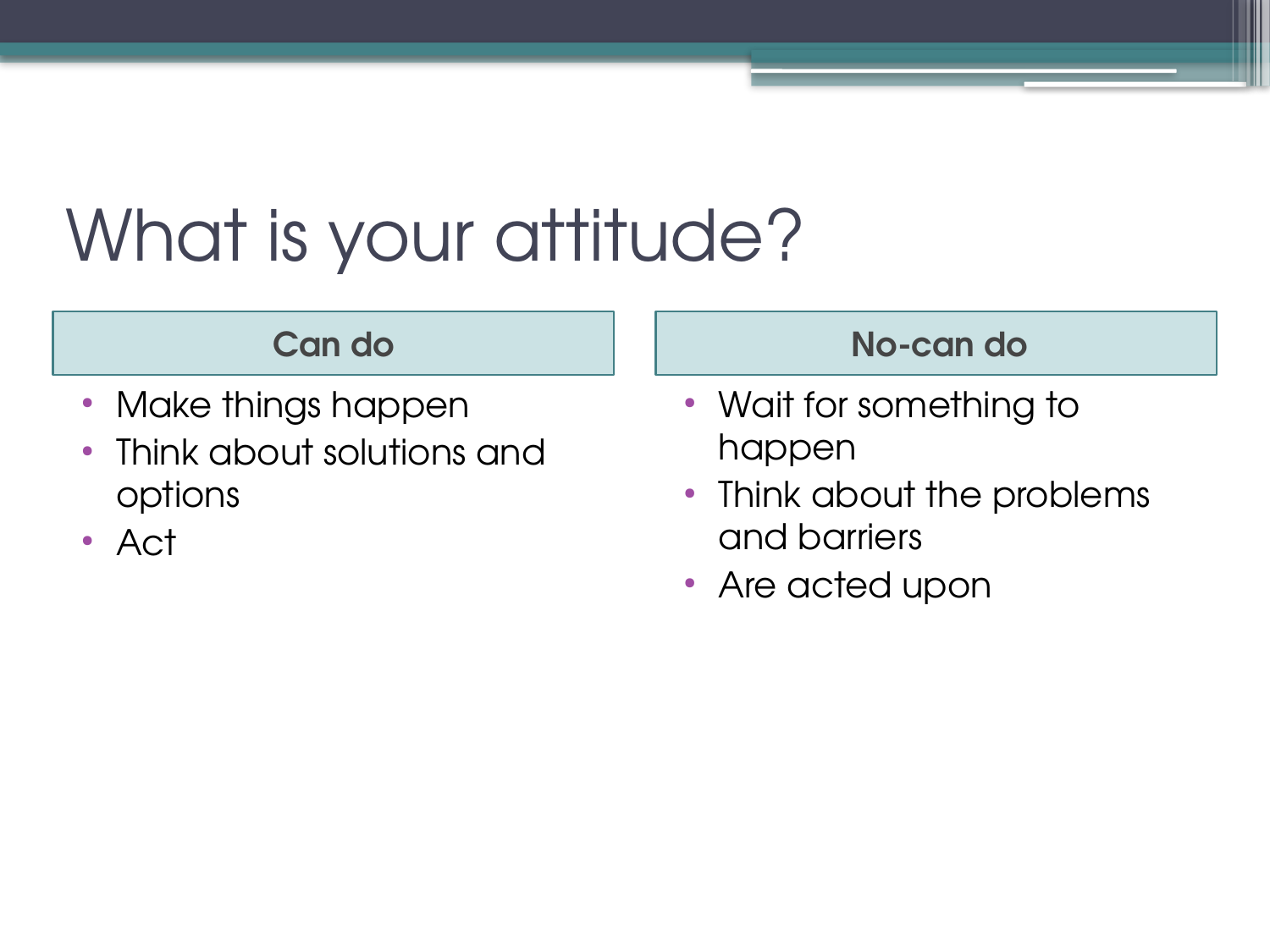

# What is your attitude?
Can do
No-can do
Make things happen
Think about solutions and options
Act
Wait for something to happen
Think about the problems and barriers
Are acted upon